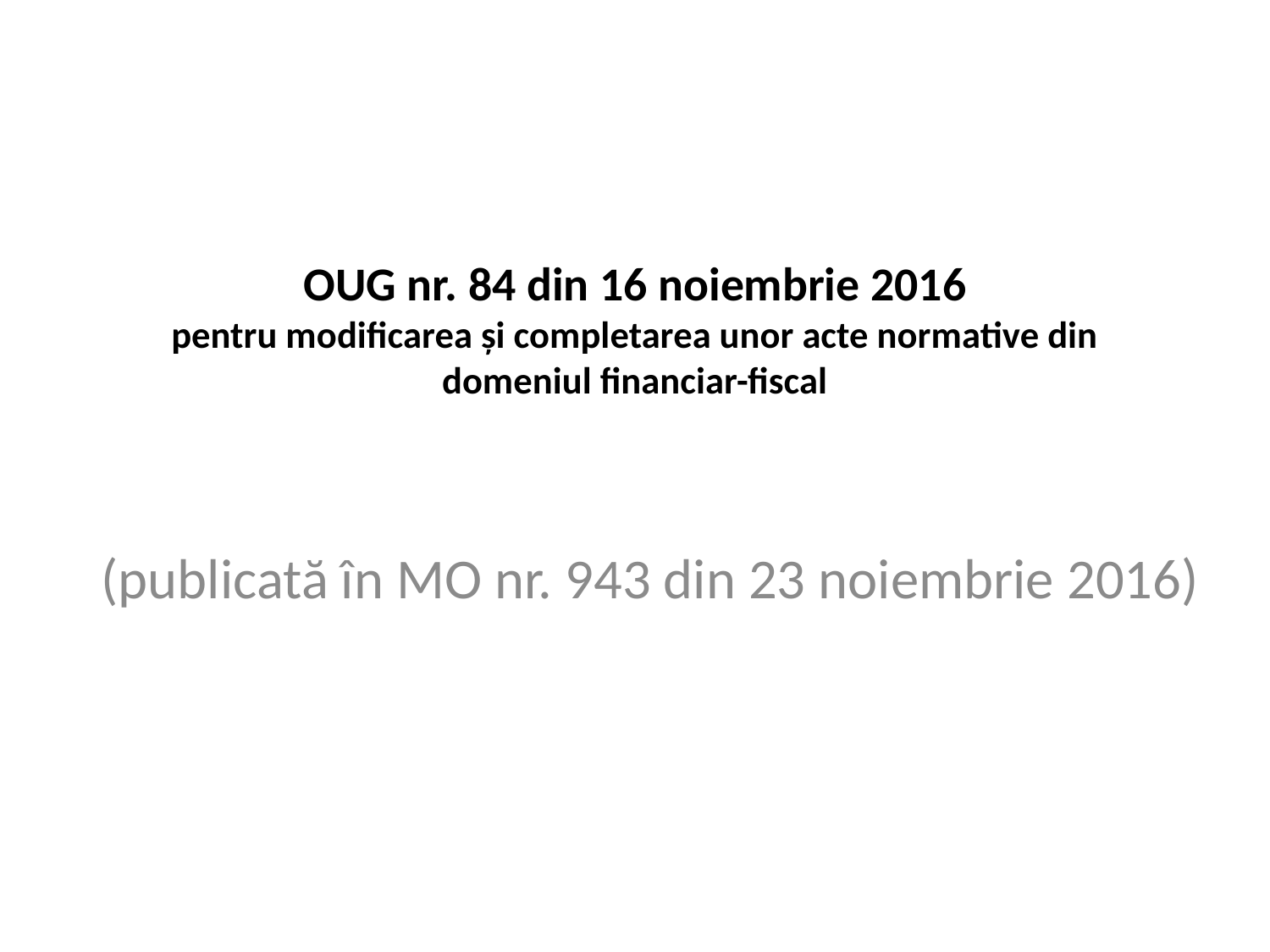

# OUG nr. 84 din 16 noiembrie 2016 pentru modificarea şi completarea unor acte normative din domeniul financiar-fiscal
(publicată în MO nr. 943 din 23 noiembrie 2016)